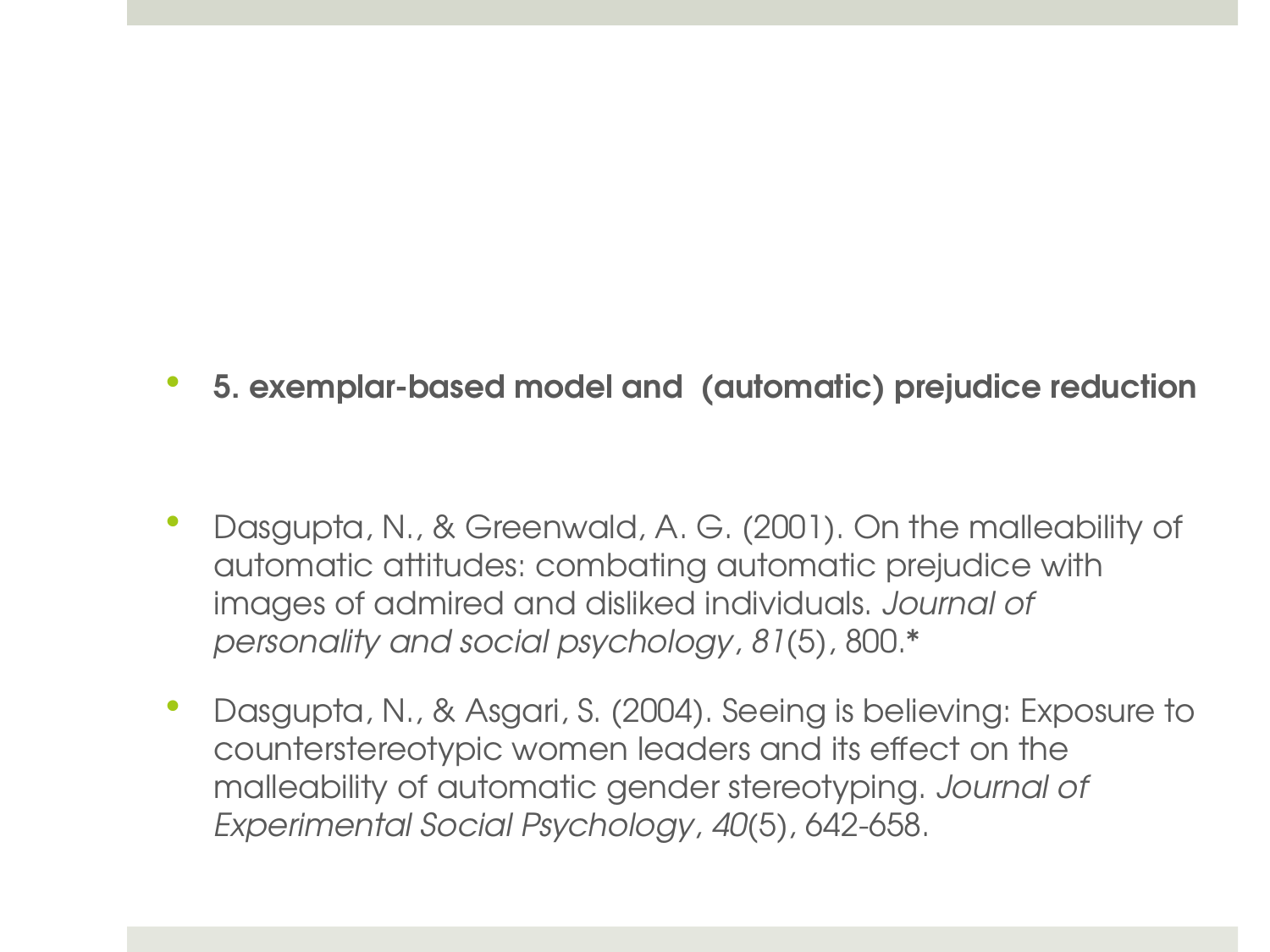

#
5. exemplar-based model and  (automatic) prejudice reduction

Dasgupta, N., & Greenwald, A. G. (2001). On the malleability of automatic attitudes: combating automatic prejudice with images of admired and disliked individuals. Journal of personality and social psychology, 81(5), 800.*
Dasgupta, N., & Asgari, S. (2004). Seeing is believing: Exposure to counterstereotypic women leaders and its effect on the malleability of automatic gender stereotyping. Journal of Experimental Social Psychology, 40(5), 642-658.